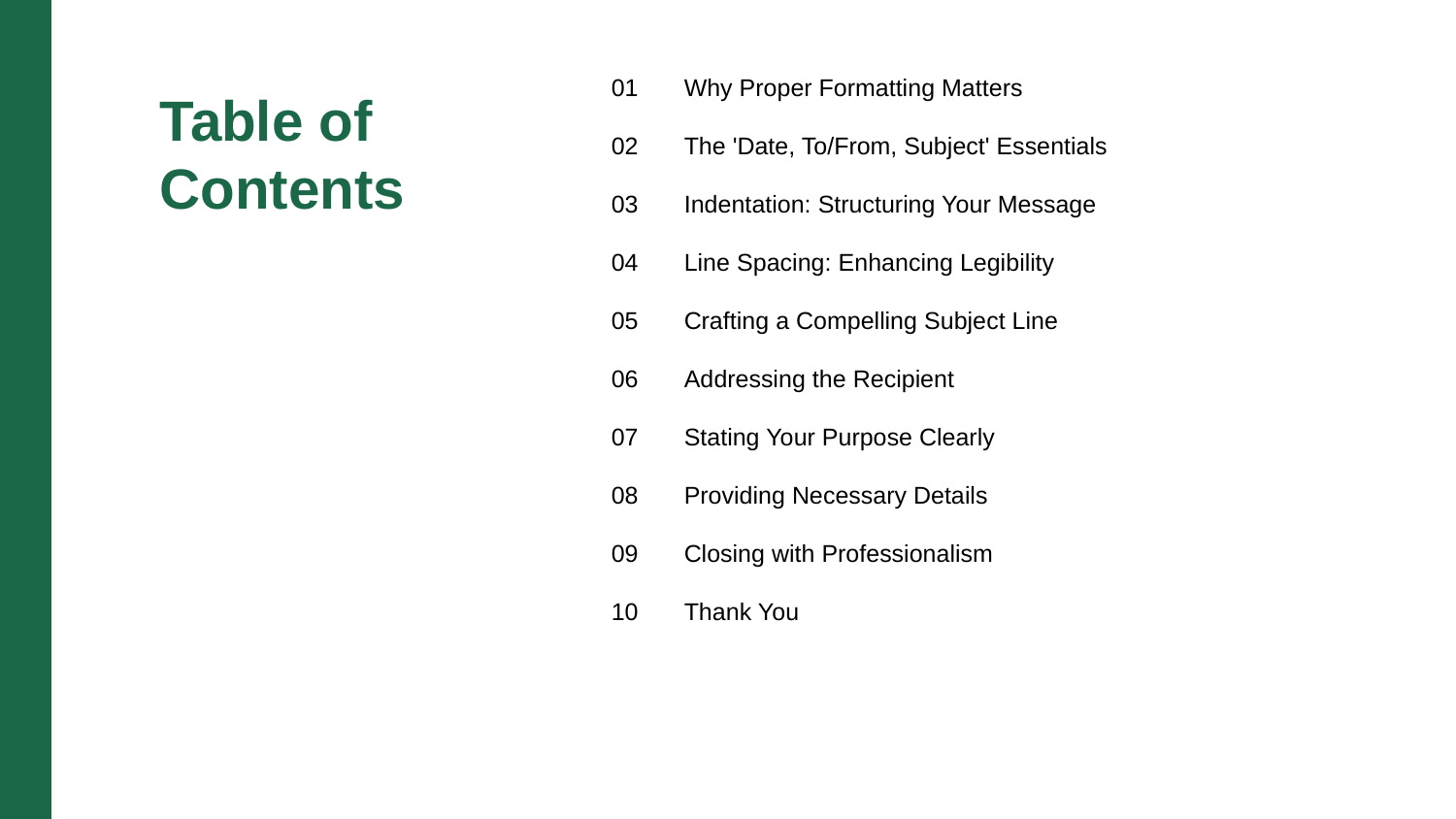

01
Why Proper Formatting Matters
Table of Contents
02
The 'Date, To/From, Subject' Essentials
03
Indentation: Structuring Your Message
04
Line Spacing: Enhancing Legibility
05
Crafting a Compelling Subject Line
06
Addressing the Recipient
07
Stating Your Purpose Clearly
08
Providing Necessary Details
09
Closing with Professionalism
10
Thank You